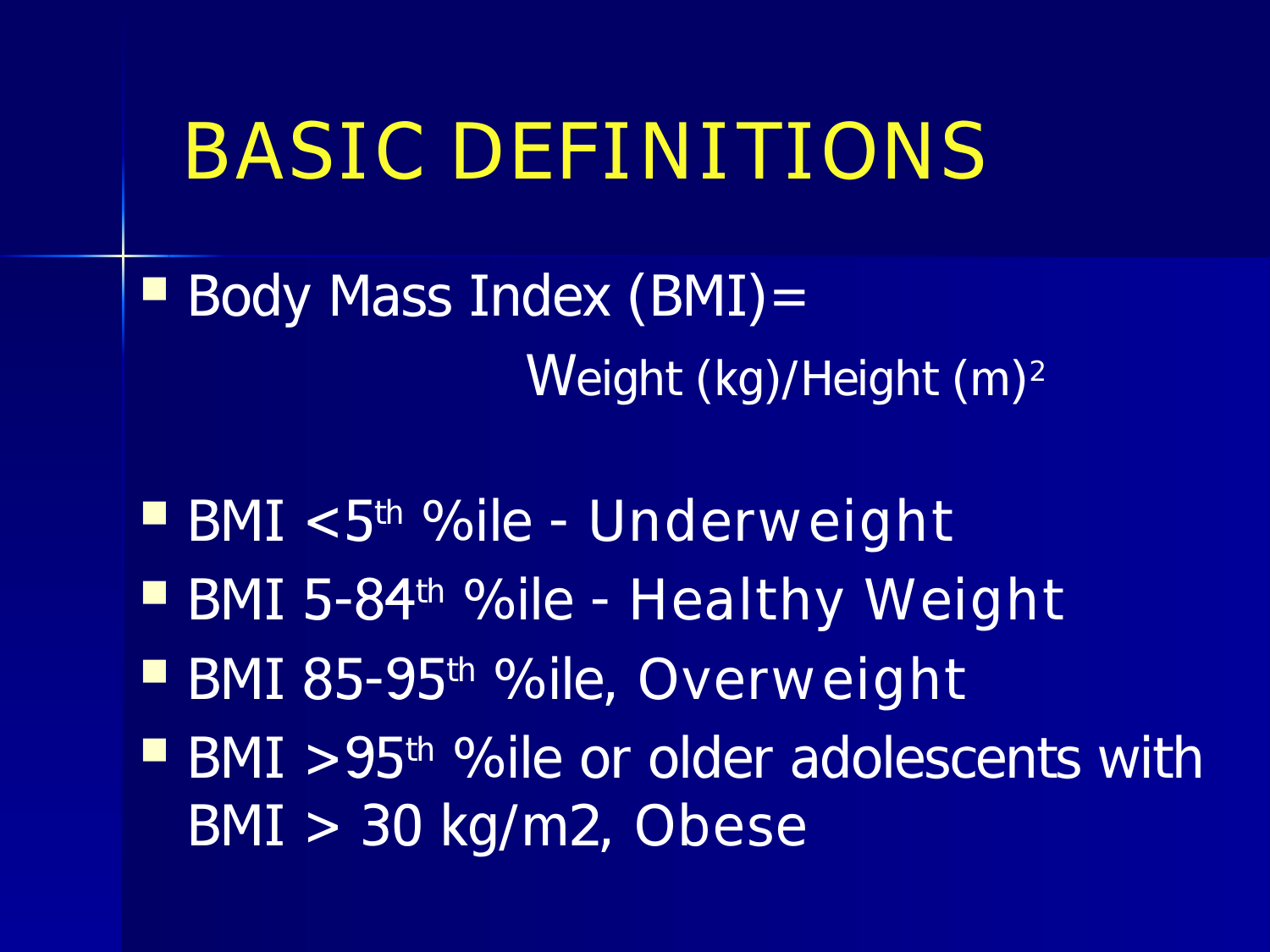

BASIC DEFINITIONS
Body Mass Index (BMI)=
                      Weight (kg)/Height (m)2

BMI <5th %ile - Underweight
BMI 5-84th %ile - Healthy Weight
BMI 85-95th %ile, Overweight
BMI >95th %ile or older adolescents with BMI > 30 kg/m2, Obese